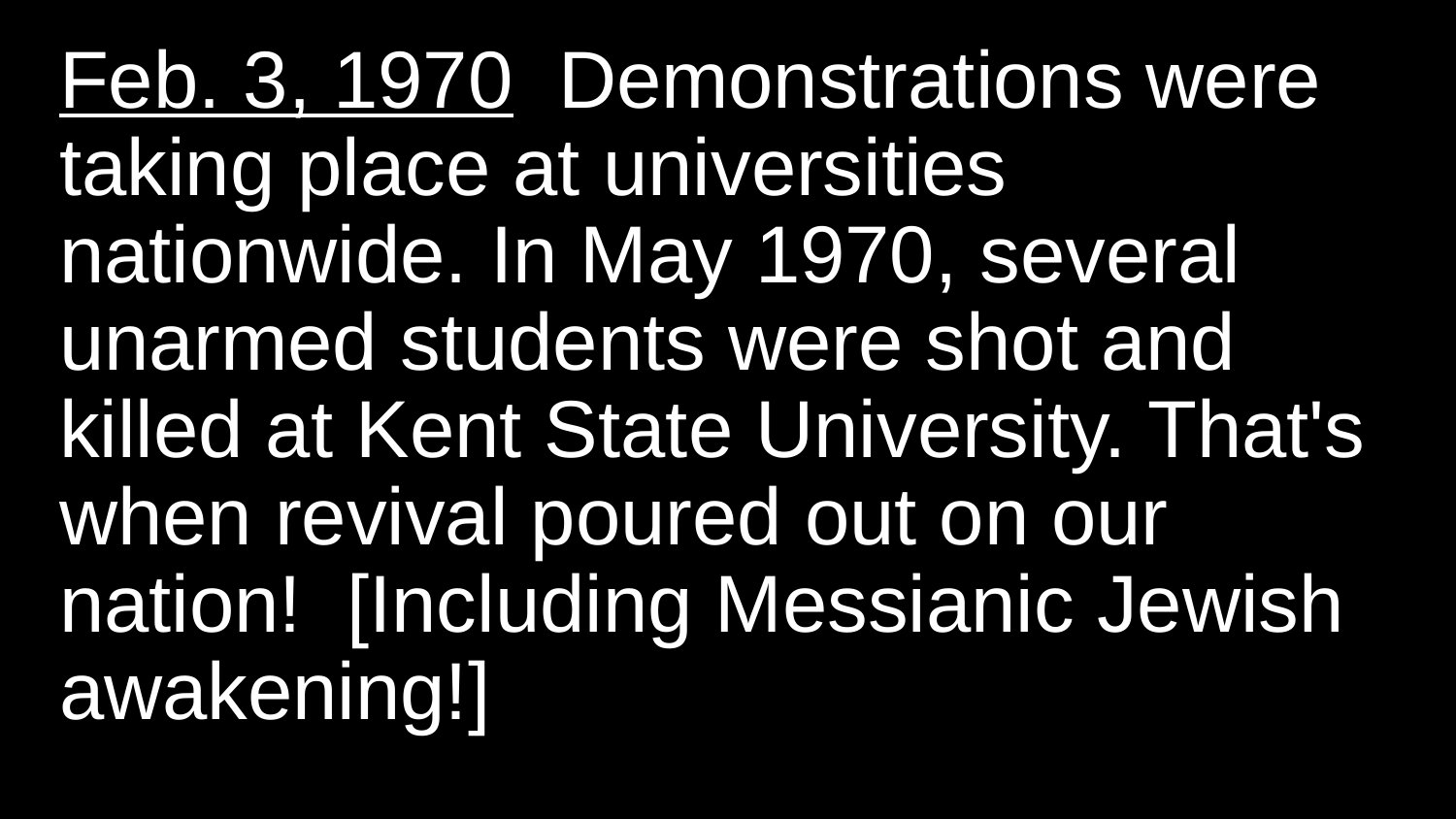

Feb. 3, 1970  Demonstrations were taking place at universities nationwide. In May 1970, several unarmed students were shot and killed at Kent State University. That's when revival poured out on our nation!  [Including Messianic Jewish awakening!]